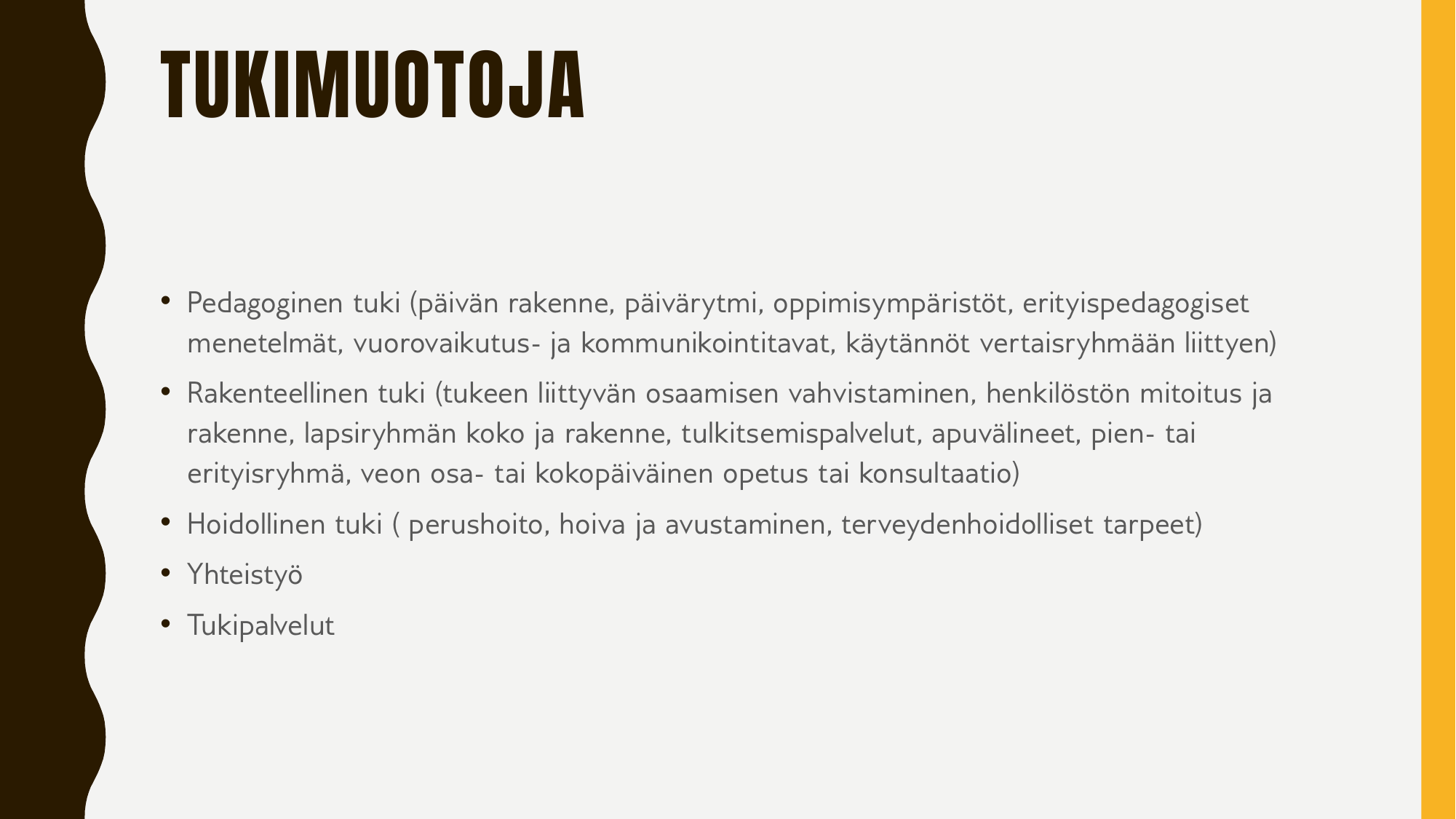

# tukimuotoja
Pedagoginen tuki (päivän rakenne, päivärytmi, oppimisympäristöt, erityispedagogiset menetelmät, vuorovaikutus- ja kommunikointitavat, käytännöt vertaisryhmään liittyen)
Rakenteellinen tuki (tukeen liittyvän osaamisen vahvistaminen, henkilöstön mitoitus ja rakenne, lapsiryhmän koko ja rakenne, tulkitsemispalvelut, apuvälineet, pien- tai erityisryhmä, veon osa- tai kokopäiväinen opetus tai konsultaatio)
Hoidollinen tuki ( perushoito, hoiva ja avustaminen, terveydenhoidolliset tarpeet)
Yhteistyö
Tukipalvelut